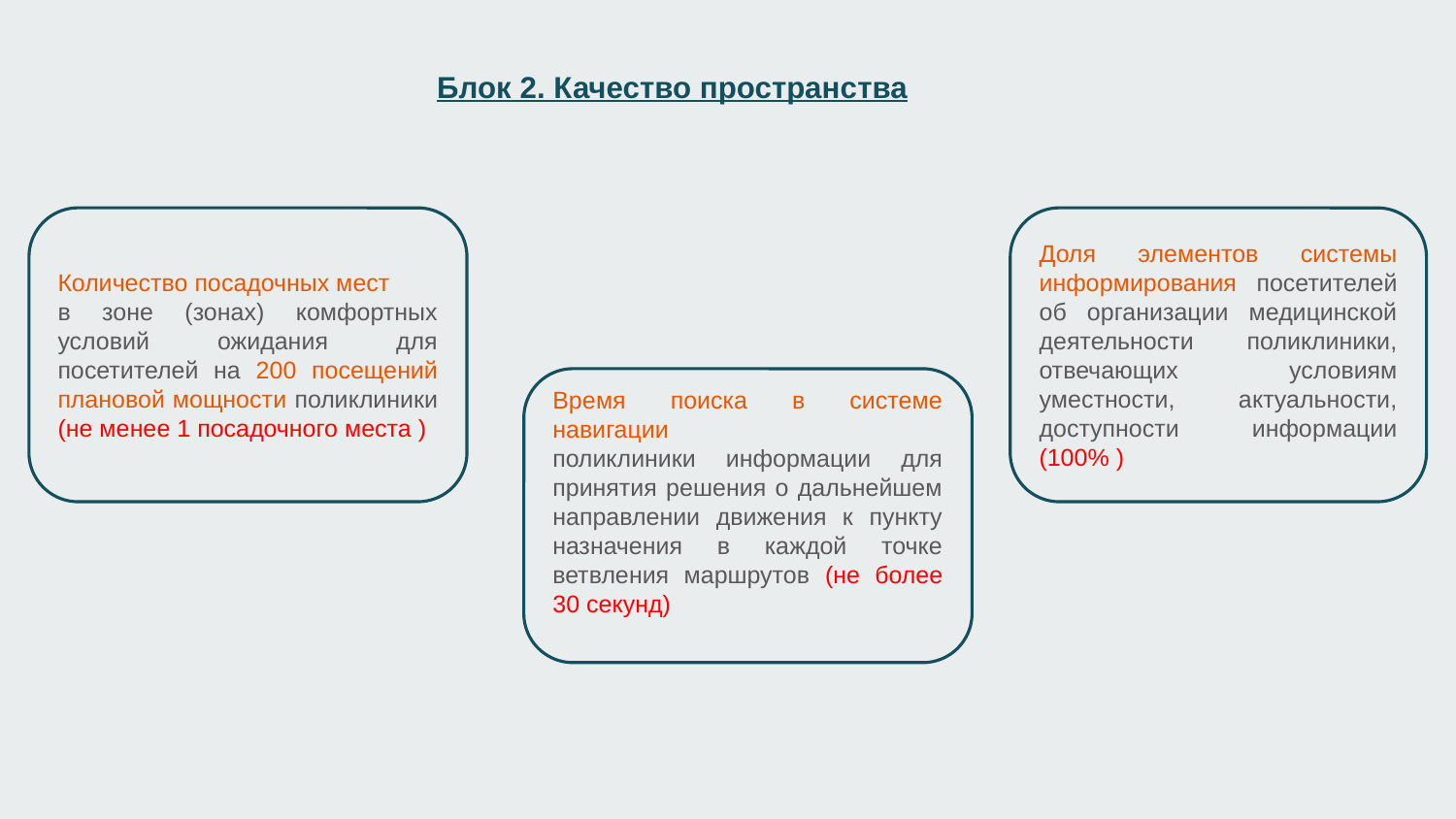

Блок 2. Качество пространства
Количество посадочных мест
в зоне (зонах) комфортных условий ожидания для посетителей на 200 посещений плановой мощности поликлиники (не менее 1 посадочного места )
Доля элементов системы информирования посетителей об организации медицинской деятельности поликлиники, отвечающих условиям уместности, актуальности, доступности информации (100% )
Время поиска в системе навигации
поликлиники информации для принятия решения о дальнейшем направлении движения к пункту назначения в каждой точке ветвления маршрутов (не более 30 секунд)